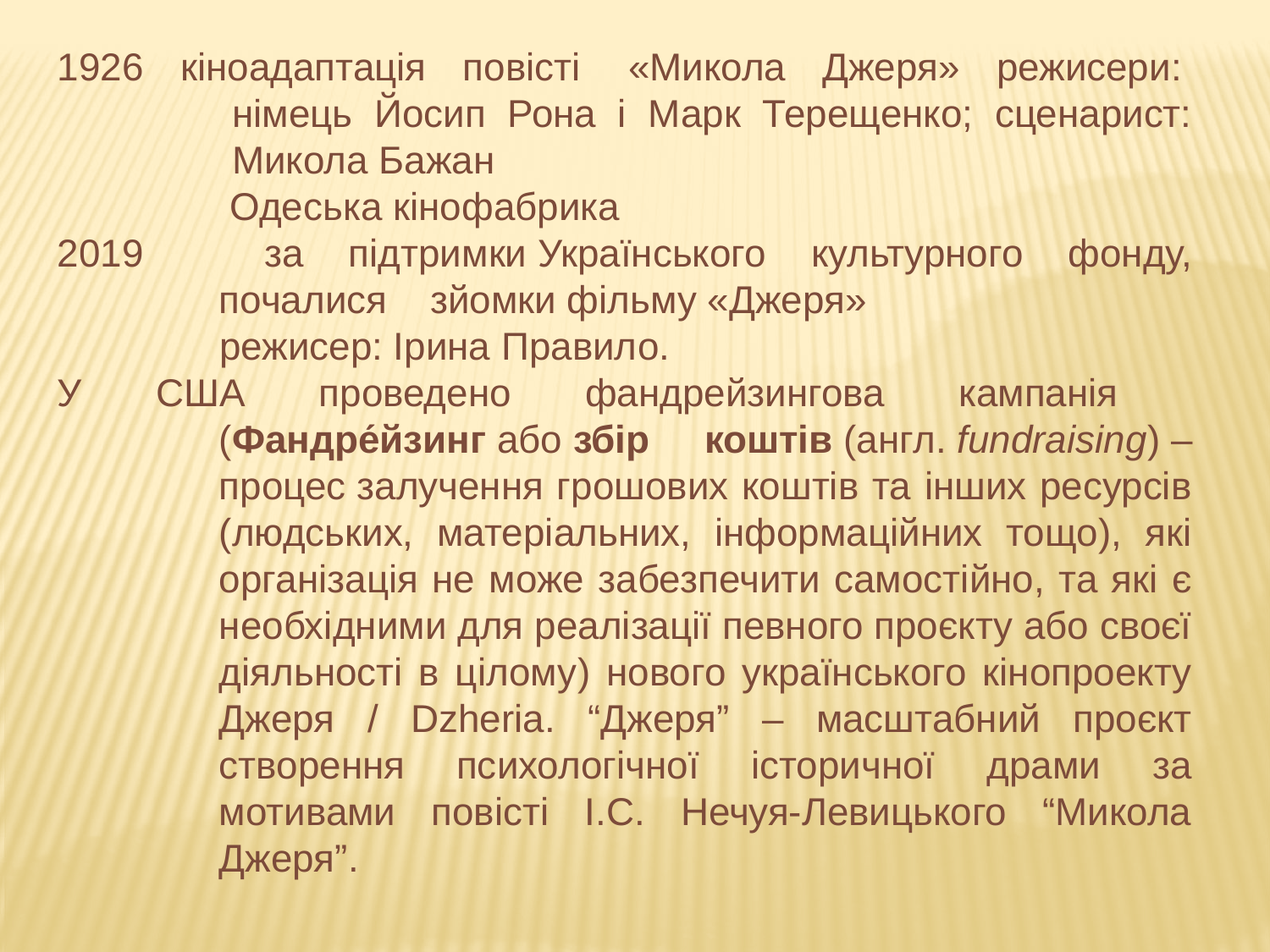

1926 кіноадаптація повісті  «Микола Джеря» режисери:  німець Йосип Рона і Марк Терещенко; сценарист: Микола Бажан
                Одеська кінофабрика
 за підтримки Українського культурного фонду, почалися    зйомки фільму «Джеря»
               режисер: Ірина Правило.
У США проведено фандрейзингова кампанія  (Фандре́йзинг або збір коштів (англ. fundraising) –процес залучення грошових коштів та інших ресурсів (людських, матеріальних, інформаційних тощо), які організація не може забезпечити самостійно, та які є необхідними для реалізації певного проєкту або своєї діяльності в цілому) нового українського кінопроекту Джеря / Dzheria. “Джеря” – масштабний проєкт створення психологічної історичної драми за мотивами повісті І.С. Нечуя-Левицького “Микола Джеря”.